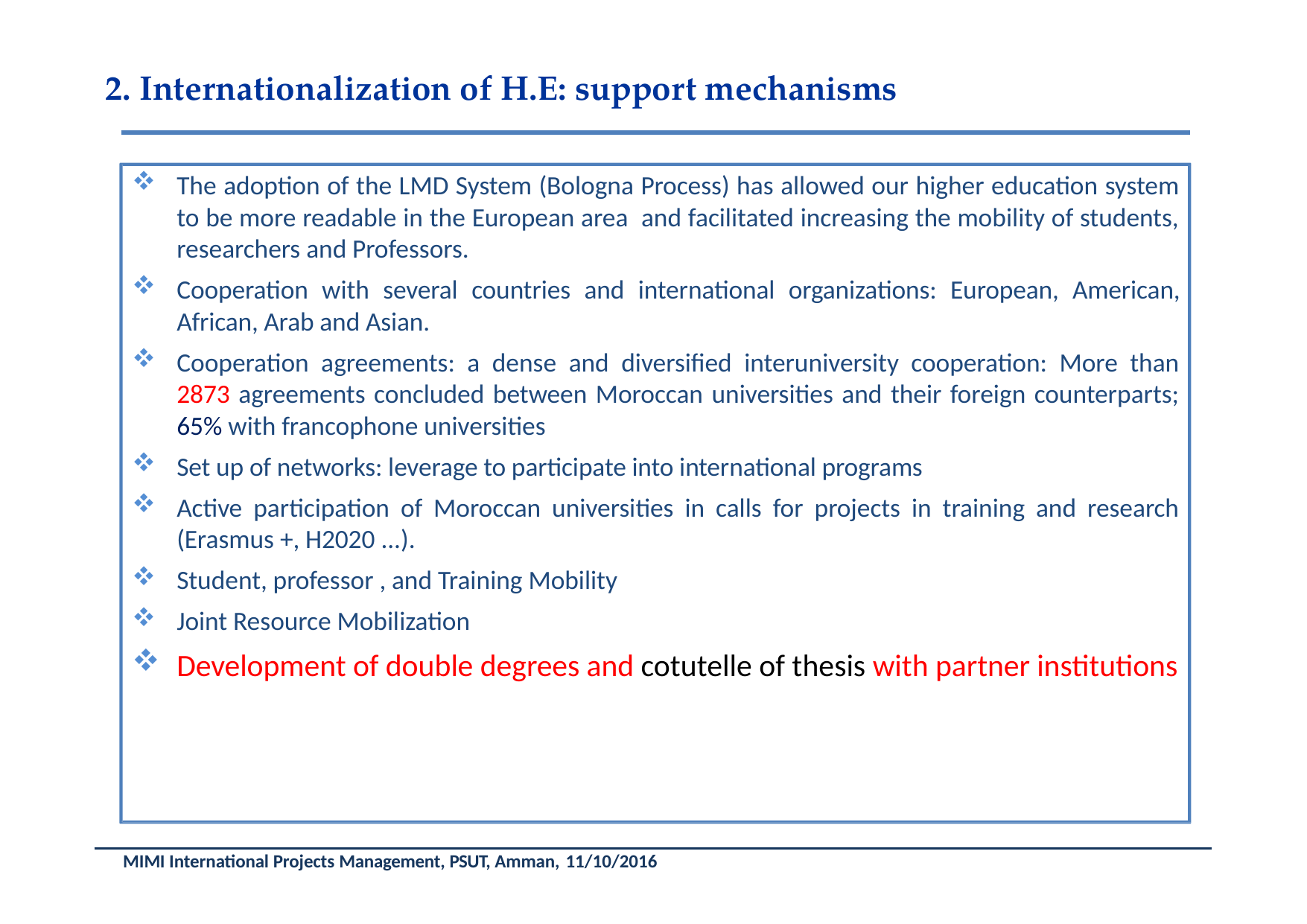

# 2. Internationalization of H.E: support mechanisms

The adoption of the LMD System (Bologna Process) has allowed our higher education system to be more readable in the European area  and facilitated increasing the mobility of students, researchers and Professors.
Cooperation with several countries and international organizations: European, American, African, Arab and Asian.
Cooperation agreements: a dense and diversified interuniversity cooperation: More than 2873 agreements concluded between Moroccan universities and their foreign counterparts; 65% with francophone universities
Set up of networks: leverage to participate into international programs
Active participation of Moroccan universities in calls for projects in training and research (Erasmus +, H2020 ...).
Student, professor , and Training Mobility
Joint Resource Mobilization
Development of double degrees and cotutelle of thesis with partner institutions

MIMI International Projects Management, PSUT, Amman, 11/10/2016